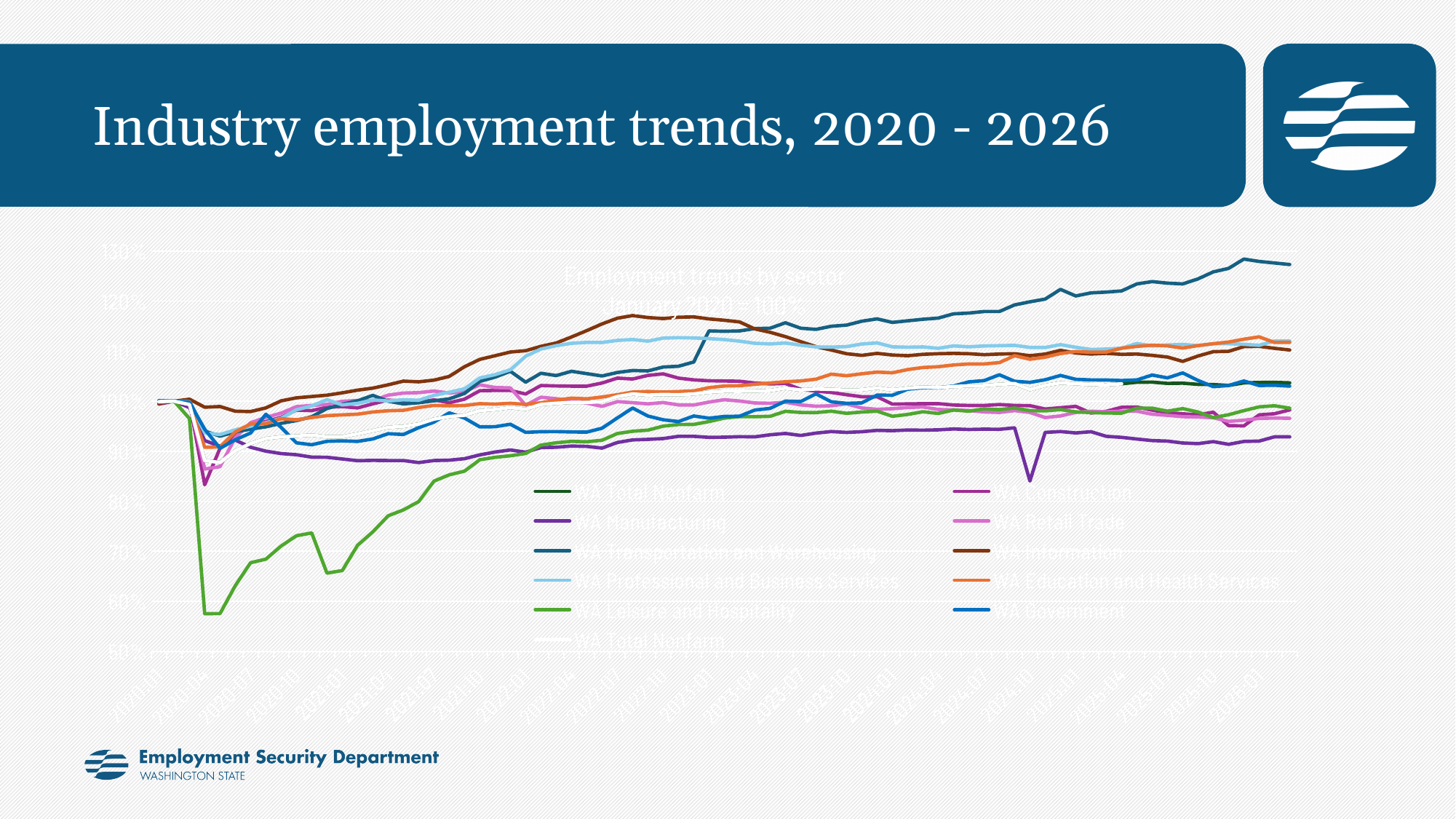

# Industry employment trends, 2020 - 2026

[unsupported chart]